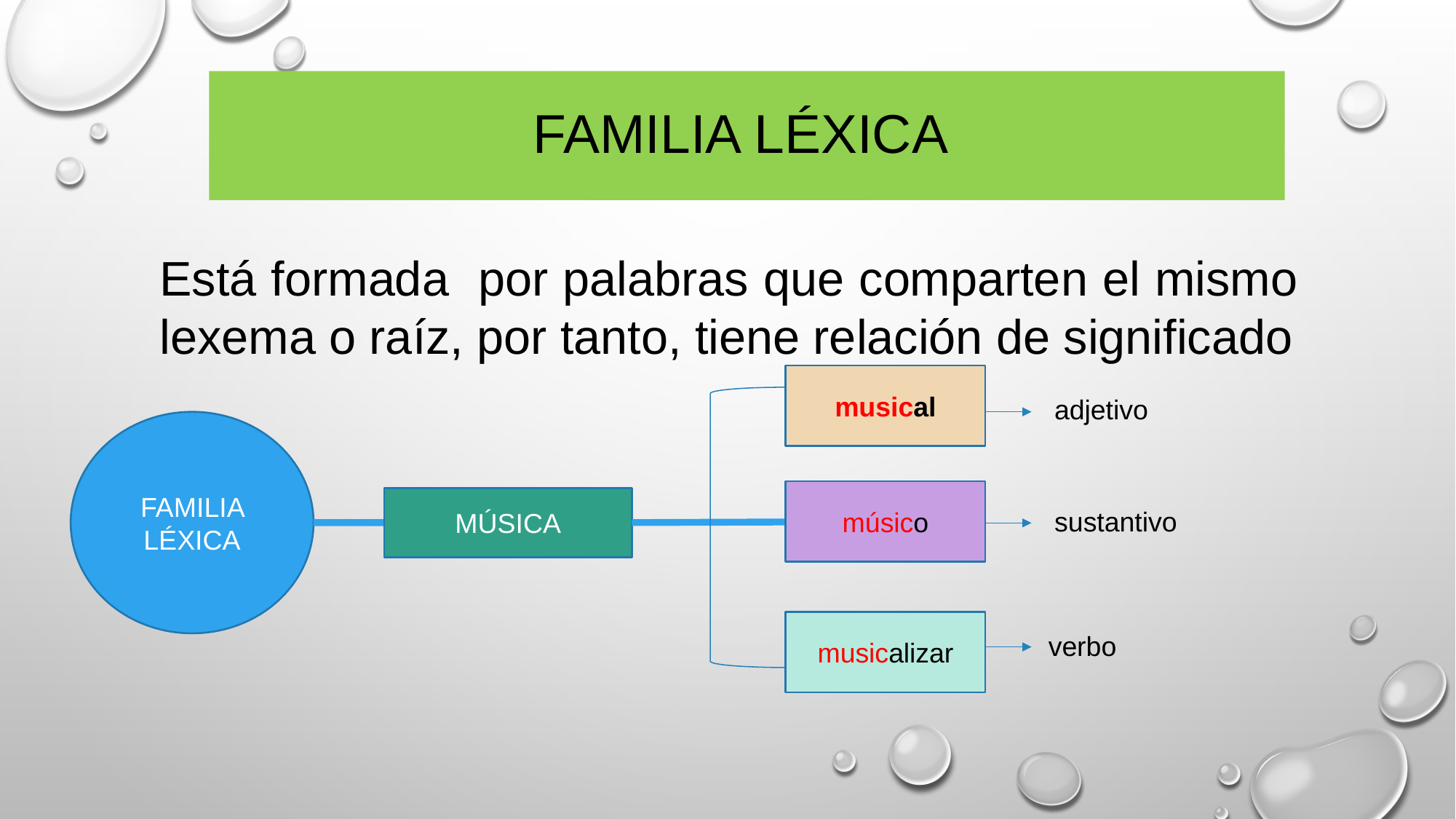

# FAMILIA LÉXICA
Está formada  por palabras que comparten el mismo lexema o raíz, por tanto, tiene relación de significado
musical

adjetivo
FAMILIA LÉXICA
músico
MÚSICA
sustantivo
musicalizar
verbo